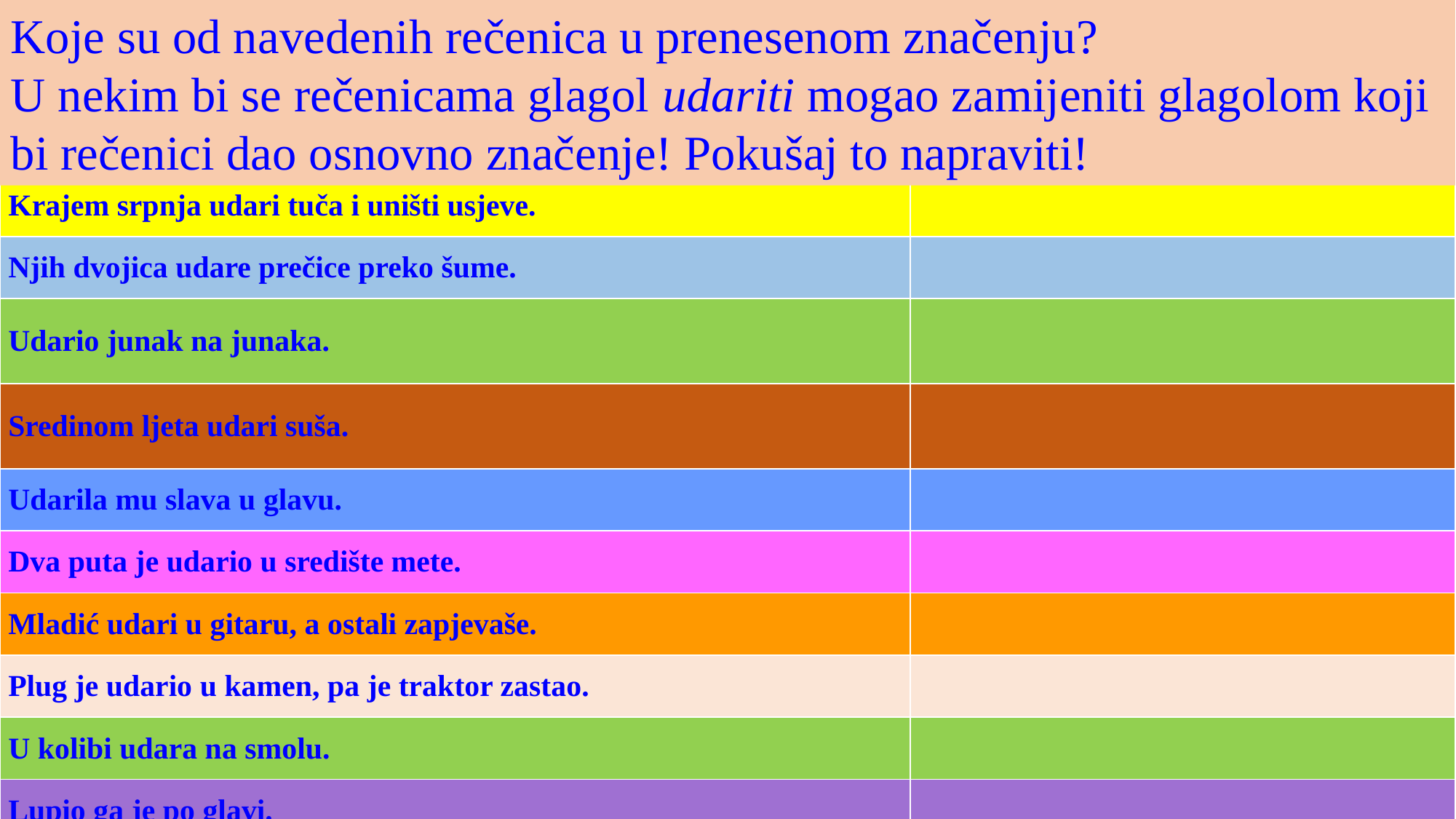

Koje su od navedenih rečenica u prenesenom značenju?
U nekim bi se rečenicama glagol udariti mogao zamijeniti glagolom koji bi rečenici dao osnovno značenje! Pokušaj to napraviti!
| Krajem srpnja udari tuča i uništi usjeve. |  |
| --- | --- |
| Njih dvojica udare prečice preko šume. |  |
| Udario junak na junaka. |  |
| Sredinom ljeta udari suša. |  |
| Udarila mu slava u glavu. |  |
| Dva puta je udario u središte mete. |  |
| Mladić udari u gitaru, a ostali zapjevaše. |  |
| Plug je udario u kamen, pa je traktor zastao. |  |
| U kolibi udara na smolu. |  |
| Lupio ga je po glavi. |  |